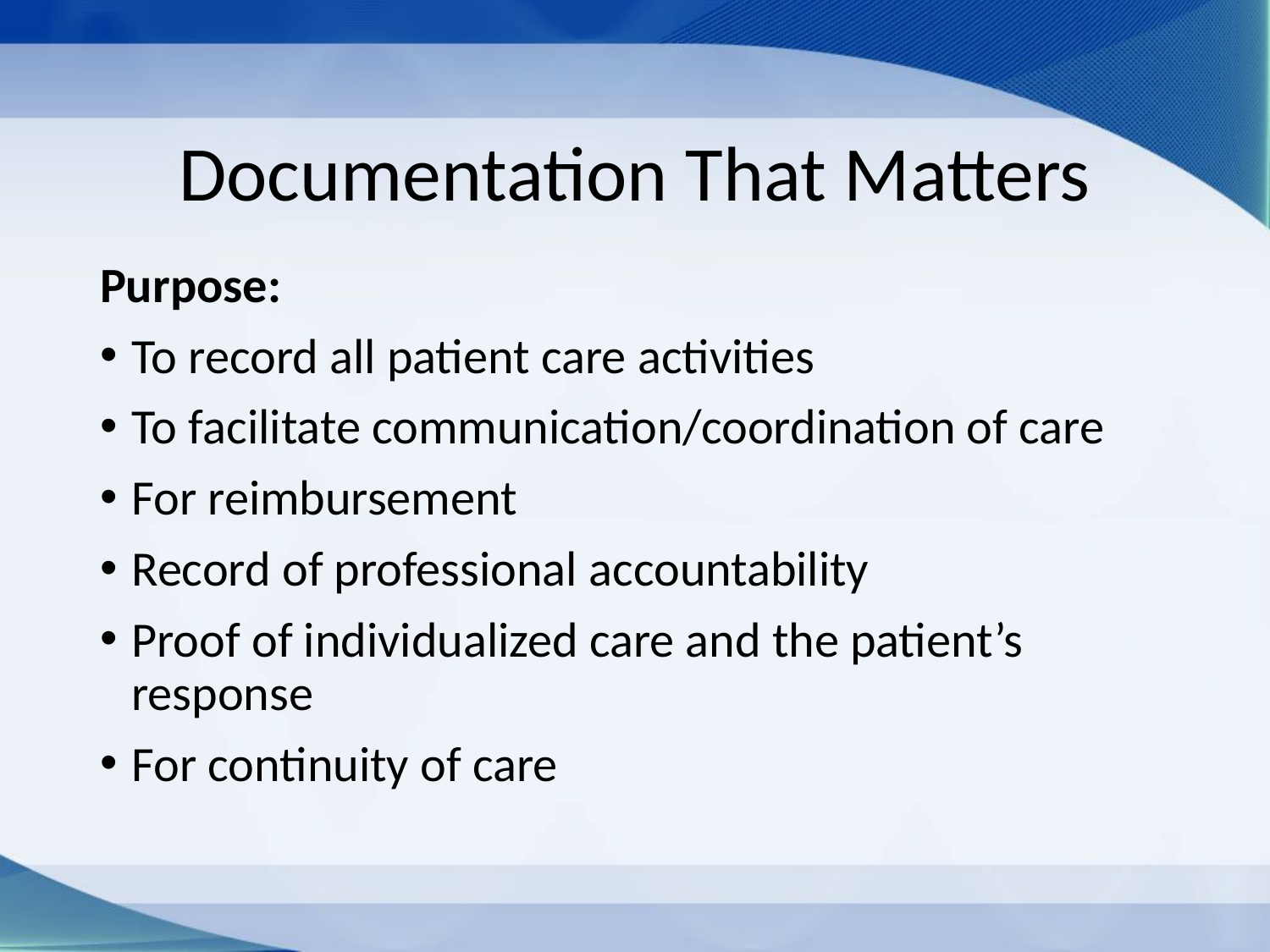

# Documentation That Matters
Purpose:
To record all patient care activities
To facilitate communication/coordination of care
For reimbursement
Record of professional accountability
Proof of individualized care and the patient’s response
For continuity of care